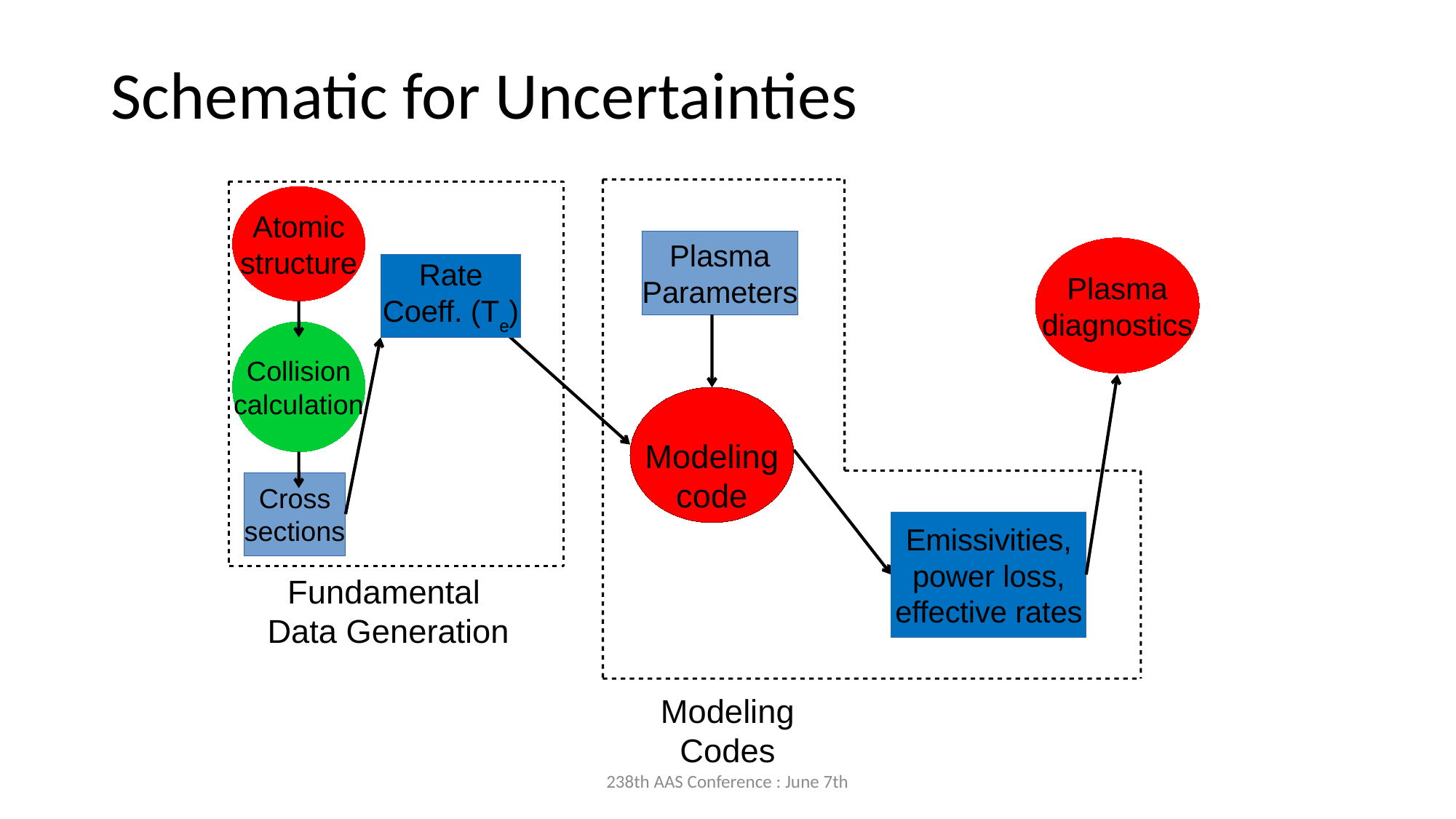

# Schematic for Uncertainties

Atomic
structure
Plasma
Parameters
Plasma
diagnostics
Rate
Coeff. (Te)

Collision
calculation

Modeling
code

Cross
sections
Emissivities,
power loss,
effective rates
Fundamental
Data Generation

Modeling
Codes
238th AAS Conference : June 7th